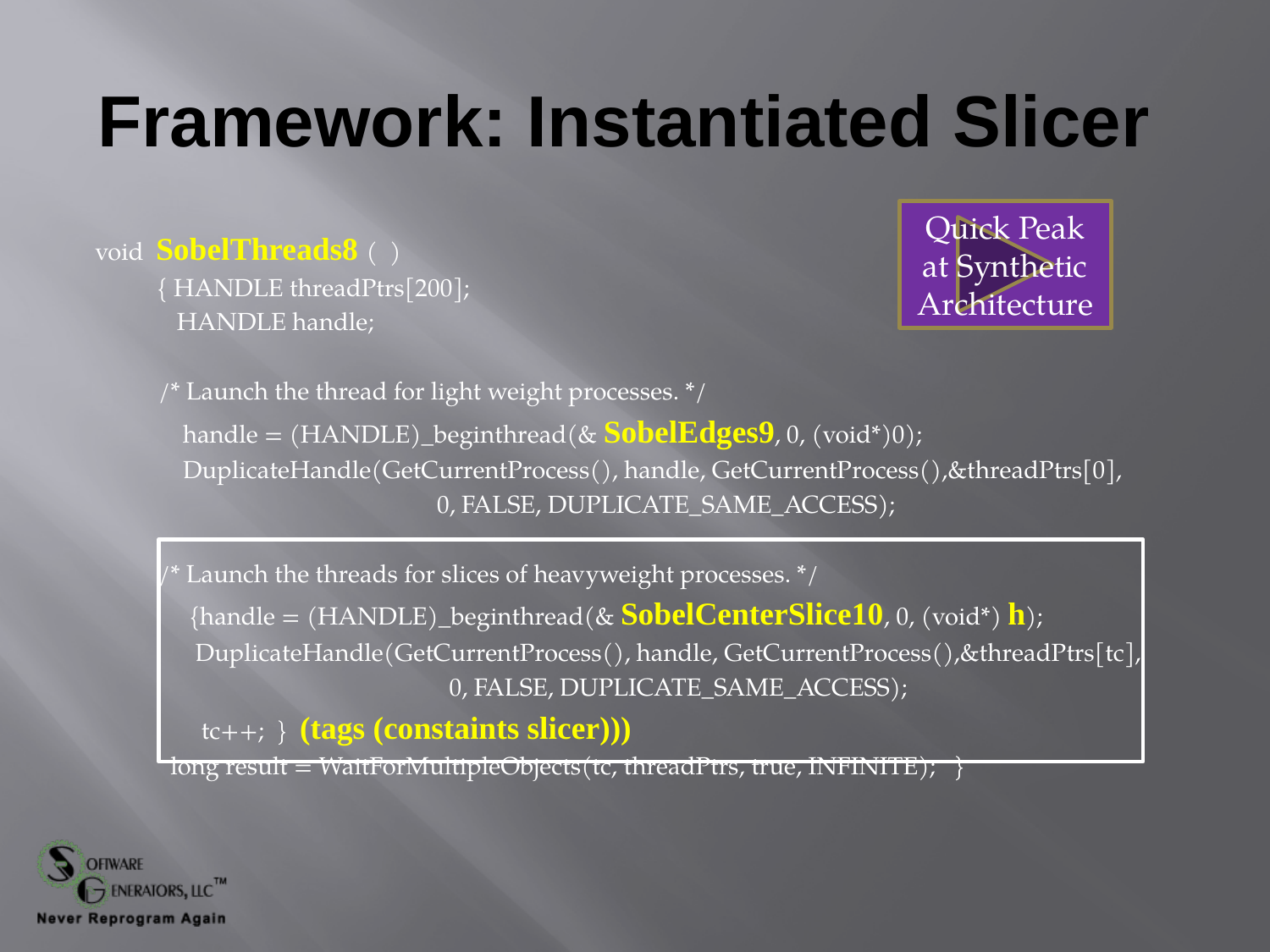

# Framework: Instantiated Slicer
Quick Peak at Synthetic Architecture
void  SobelThreads8 (  )
          { HANDLE threadPtrs[200];
	    HANDLE handle;

	 /* Launch the thread for light weight processes. */
	     handle = (HANDLE)_beginthread(& SobelEdges9, 0, (void*)0);
	     DuplicateHandle(GetCurrentProcess(), handle, GetCurrentProcess(),&threadPtrs[0],
			     0, FALSE, DUPLICATE_SAME_ACCESS);

	 /* Launch the threads for slices of heavyweight processes. */
	      {handle = (HANDLE)_beginthread(& SobelCenterSlice10, 0, (void*) h);
	       DuplicateHandle(GetCurrentProcess(), handle, GetCurrentProcess(),&threadPtrs[tc],
			       0, FALSE, DUPLICATE_SAME_ACCESS);
	        tc++;  }  (tags (constaints slicer)))
	   long result = WaitForMultipleObjects(tc, threadPtrs, true, INFINITE);   }